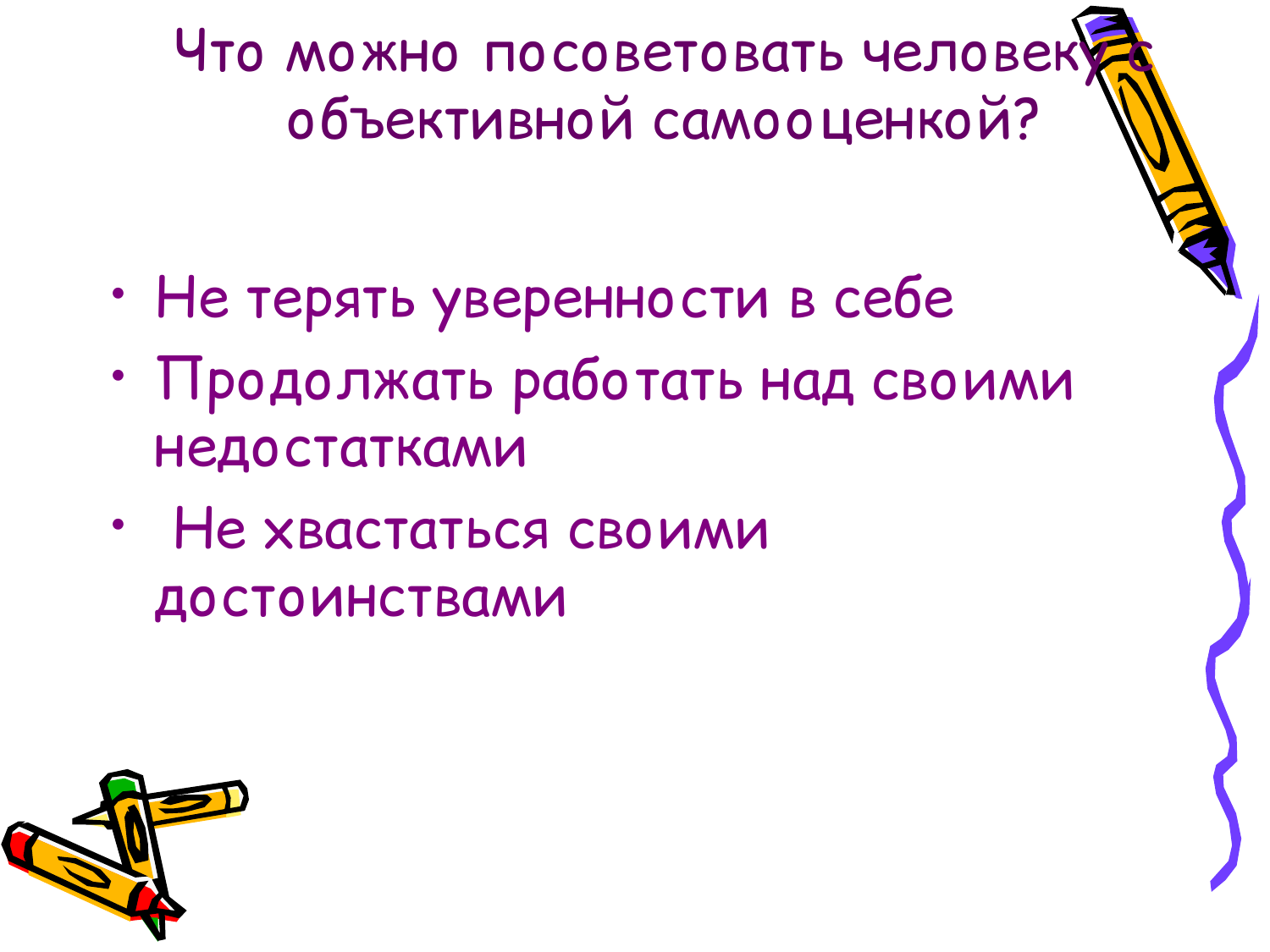

Что можно посоветовать человеку с объективной самооценкой?
Не терять уверенности в себе
Продолжать работать над своими недостатками
 Не хвастаться своими достоинствами